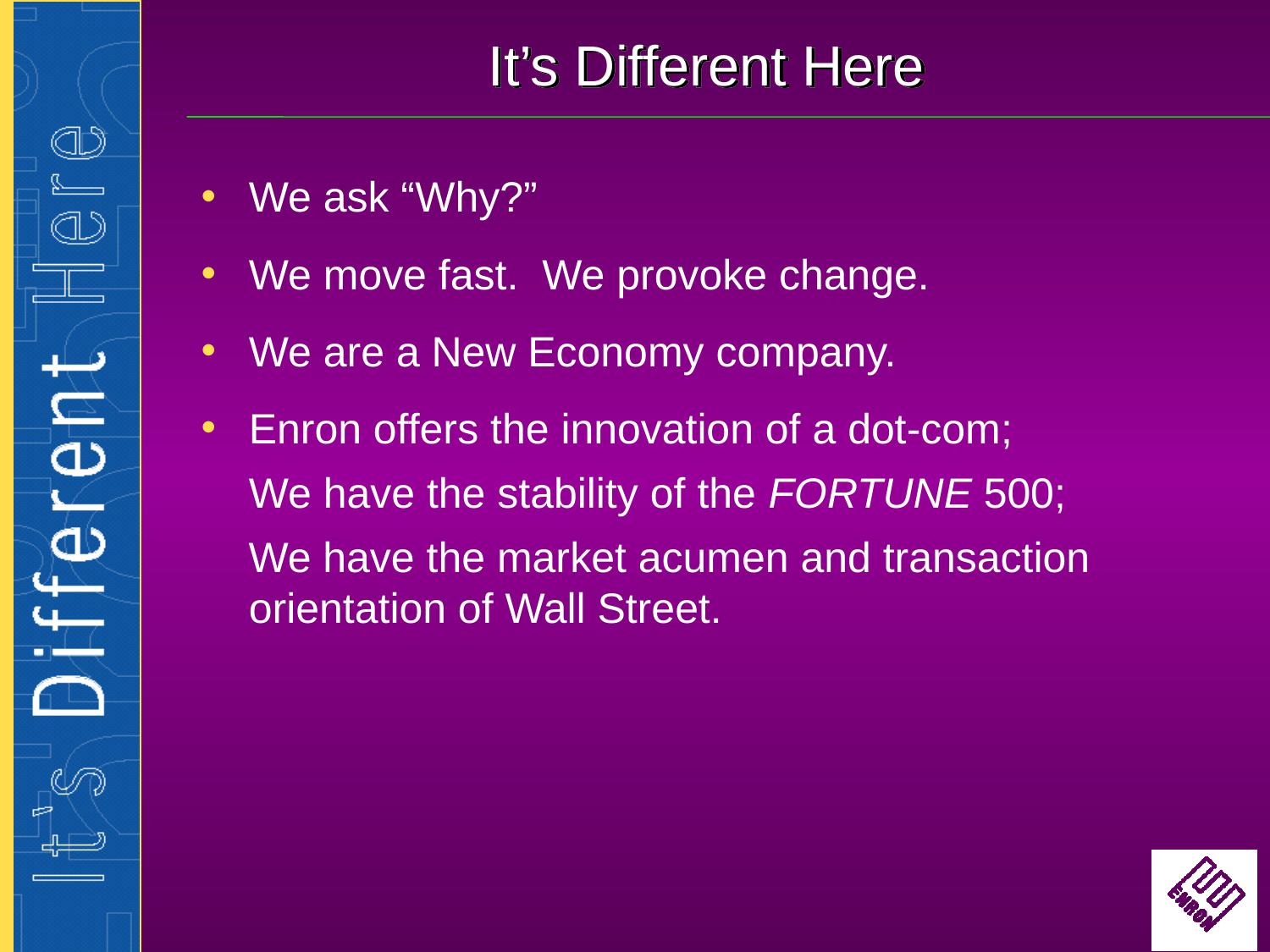

# It’s Different Here
We ask “Why?”
We move fast.  We provoke change.
We are a New Economy company.
Enron offers the innovation of a dot-com;
	We have the stability of the FORTUNE 500;
    We have the market acumen and transaction orientation of Wall Street.